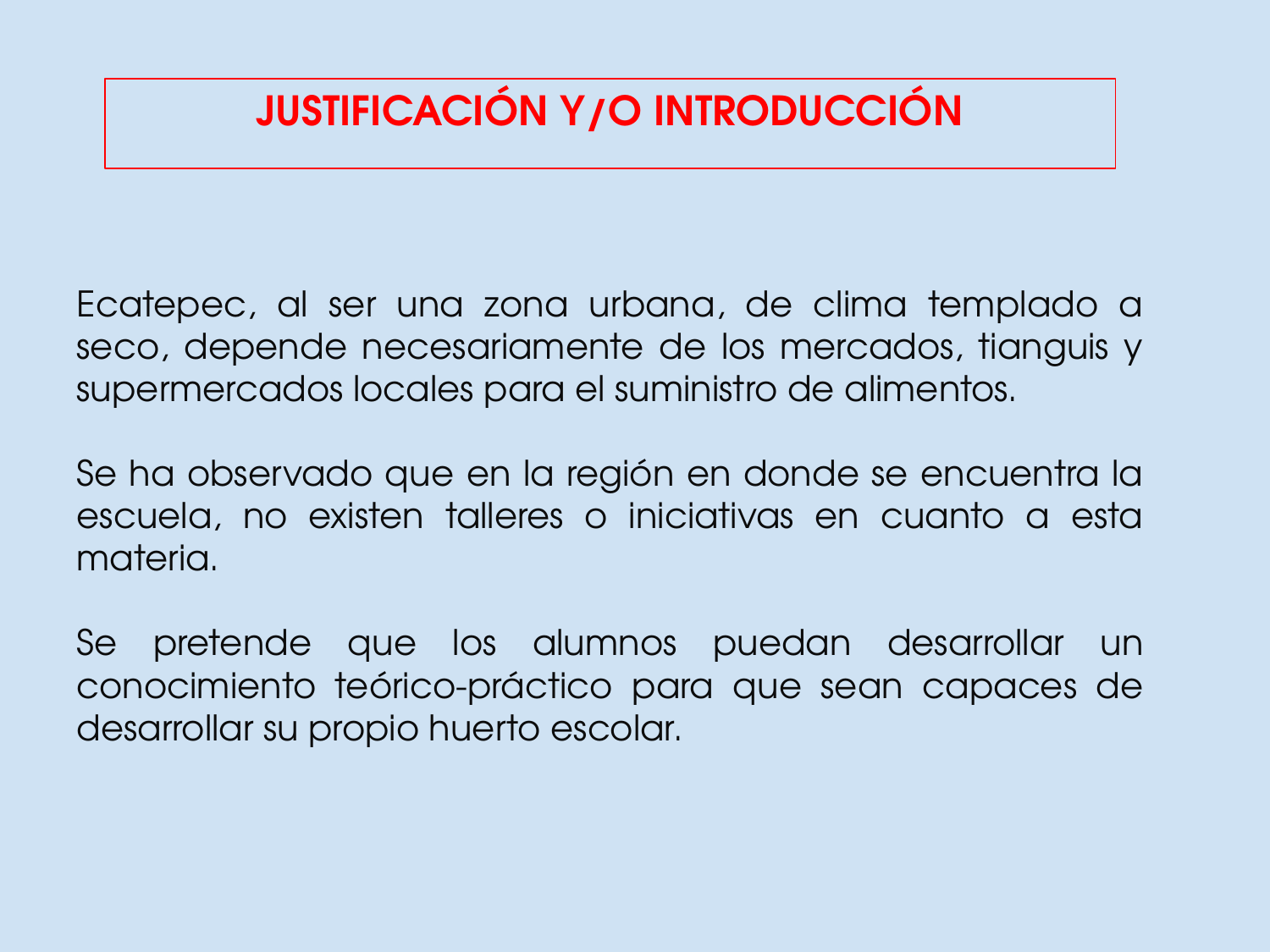

JUSTIFICACIÓN Y/O INTRODUCCIÓN
# Ecatepec, al ser una zona urbana, de clima templado a seco, depende necesariamente de los mercados, tianguis y supermercados locales para el suministro de alimentos.

Se ha observado que en la región en donde se encuentra la escuela, no existen talleres o iniciativas en cuanto a esta materia.

Se pretende que los alumnos puedan desarrollar un conocimiento teórico-práctico para que sean capaces de desarrollar su propio huerto escolar.